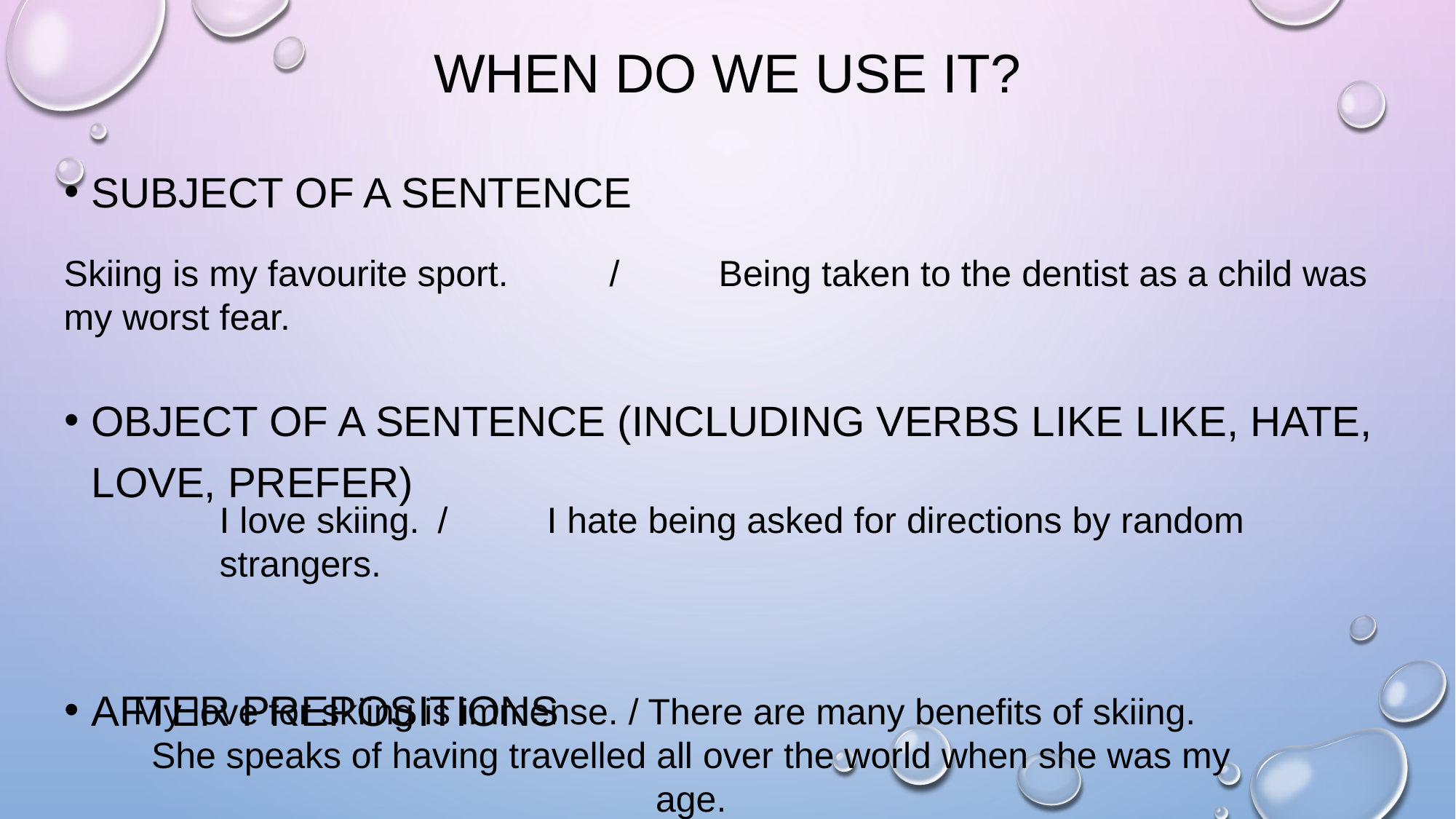

# When do we use it?
Subject of a sentence

Object of a sentence (including verbs like like, hate, love, prefer)

After prepositions
Skiing is my favourite sport.	/	Being taken to the dentist as a child was my worst fear.
I love skiing.	/	I hate being asked for directions by random strangers.
My love for skiing is immense. / There are many benefits of skiing.
She speaks of having travelled all over the world when she was my age.